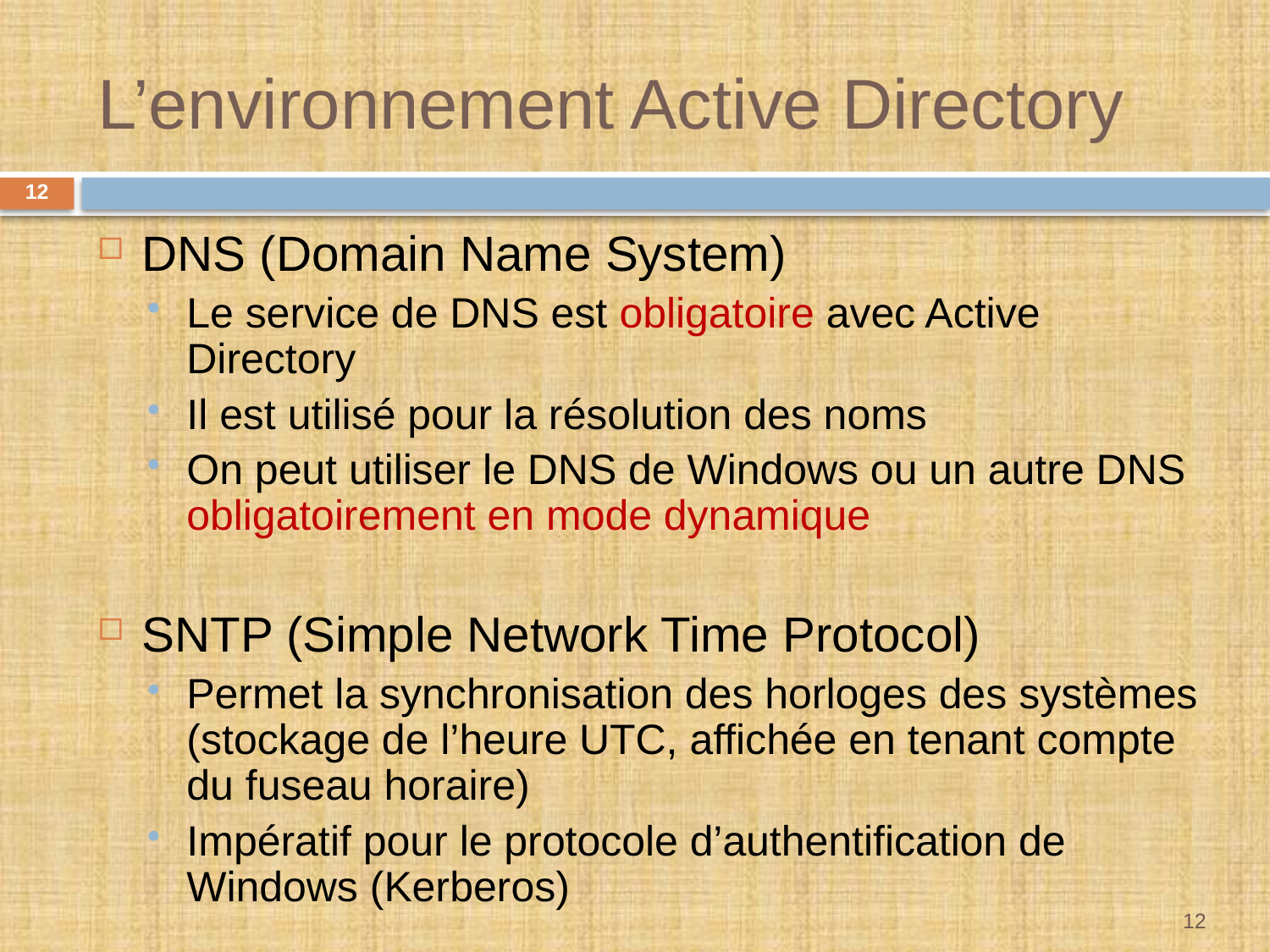

# L’environnement Active Directory
12
DNS (Domain Name System)
Le service de DNS est obligatoire avec Active Directory
Il est utilisé pour la résolution des noms
On peut utiliser le DNS de Windows ou un autre DNS obligatoirement en mode dynamique

SNTP (Simple Network Time Protocol)
Permet la synchronisation des horloges des systèmes (stockage de l’heure UTC, affichée en tenant compte du fuseau horaire)
Impératif pour le protocole d’authentification de Windows (Kerberos)

12